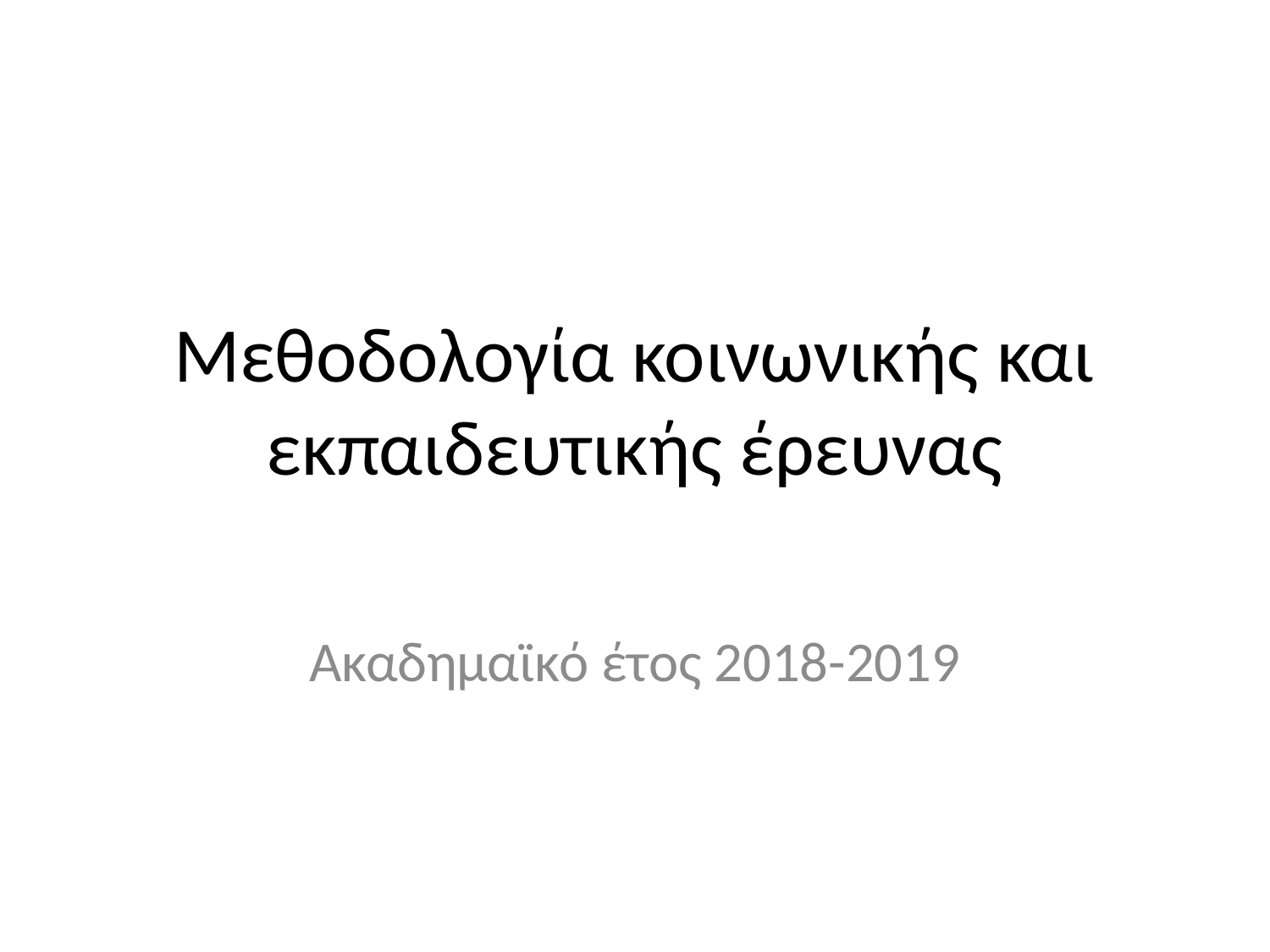

# Μεθοδολογία κοινωνικής και εκπαιδευτικής έρευνας

Ακαδημαϊκό έτος 2018-2019